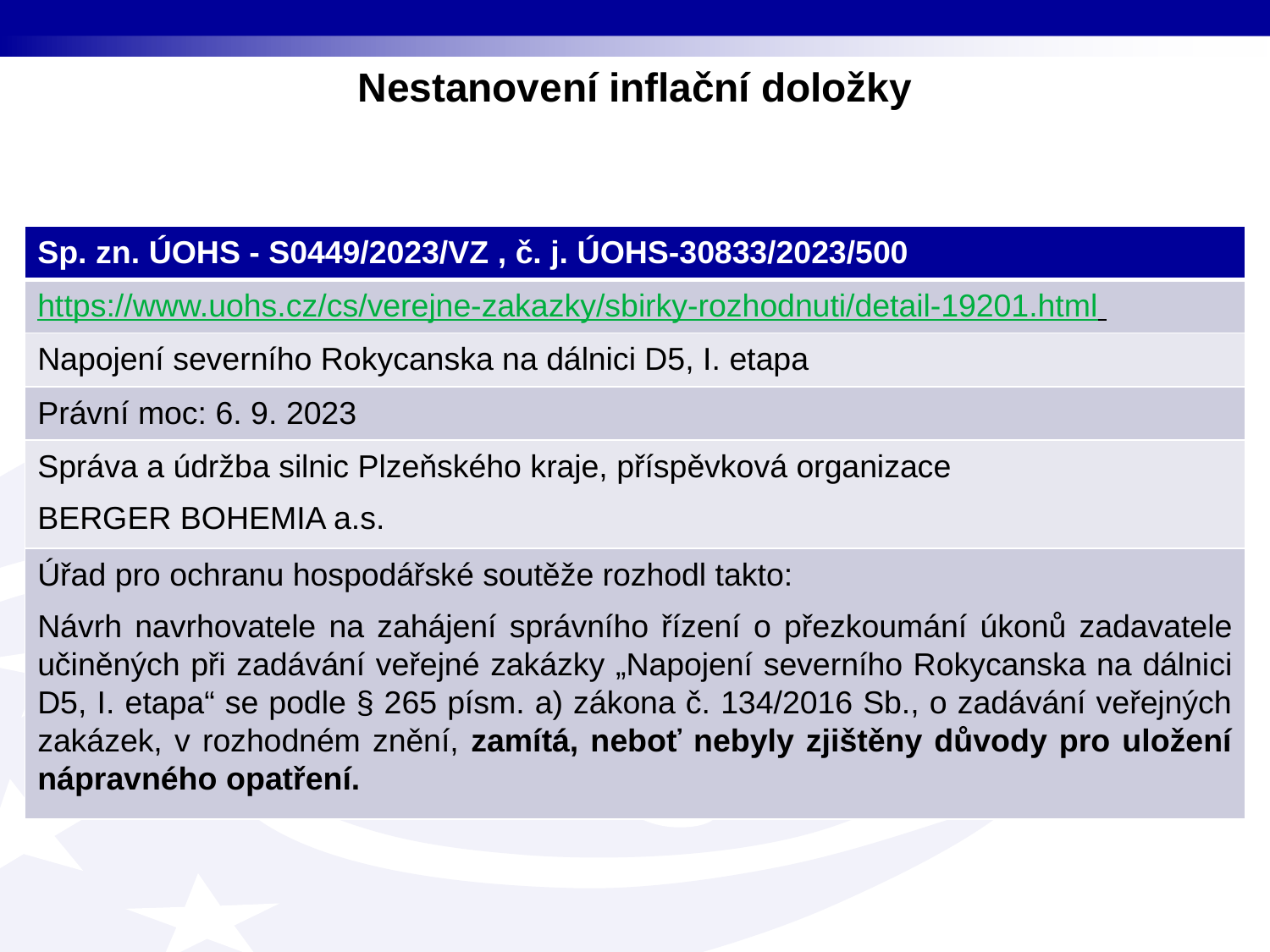

# Nestanovení inflační doložky
| Sp. zn. ÚOHS - S0449/2023/VZ , č. j. ÚOHS-30833/2023/500 |
| --- |
| https://www.uohs.cz/cs/verejne-zakazky/sbirky-rozhodnuti/detail-19201.html |
| Napojení severního Rokycanska na dálnici D5, I. etapa |
| Právní moc: 6. 9. 2023 |
| Správa a údržba silnic Plzeňského kraje, příspěvková organizace BERGER BOHEMIA a.s. |
| Úřad pro ochranu hospodářské soutěže rozhodl takto: Návrh navrhovatele na zahájení správního řízení o přezkoumání úkonů zadavatele učiněných při zadávání veřejné zakázky „Napojení severního Rokycanska na dálnici D5, I. etapa“ se podle § 265 písm. a) zákona č. 134/2016 Sb., o zadávání veřejných zakázek, v rozhodném znění, zamítá, neboť nebyly zjištěny důvody pro uložení nápravného opatření. |